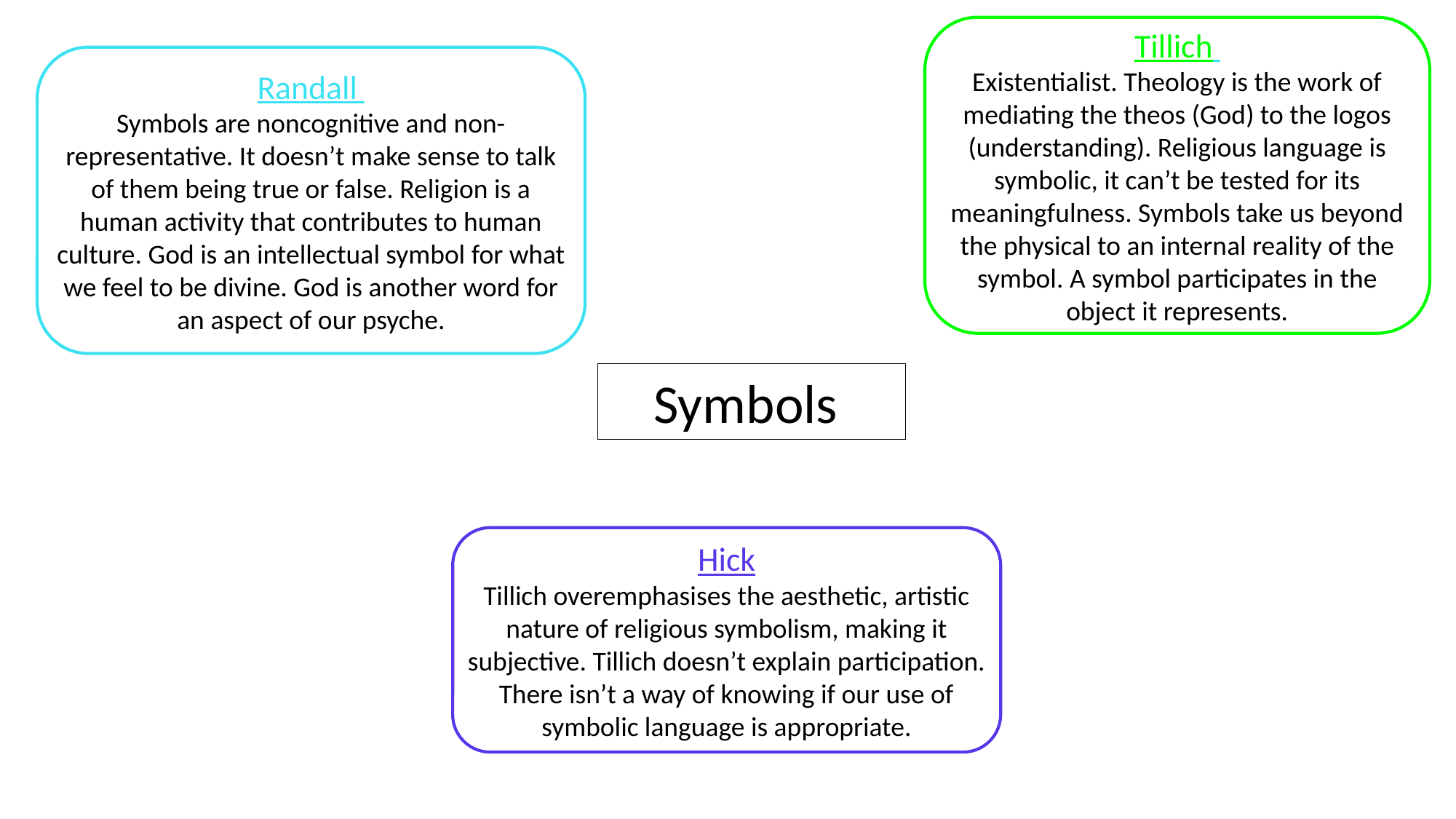

Tillich
Existentialist. Theology is the work of mediating the theos (God) to the logos (understanding). Religious language is symbolic, it can’t be tested for its meaningfulness. Symbols take us beyond the physical to an internal reality of the symbol. A symbol participates in the object it represents.
Randall
Symbols are noncognitive and non-representative. It doesn’t make sense to talk of them being true or false. Religion is a human activity that contributes to human culture. God is an intellectual symbol for what we feel to be divine. God is another word for an aspect of our psyche.
Symbols
Hick
Tillich overemphasises the aesthetic, artistic nature of religious symbolism, making it subjective. Tillich doesn’t explain participation. There isn’t a way of knowing if our use of symbolic language is appropriate.